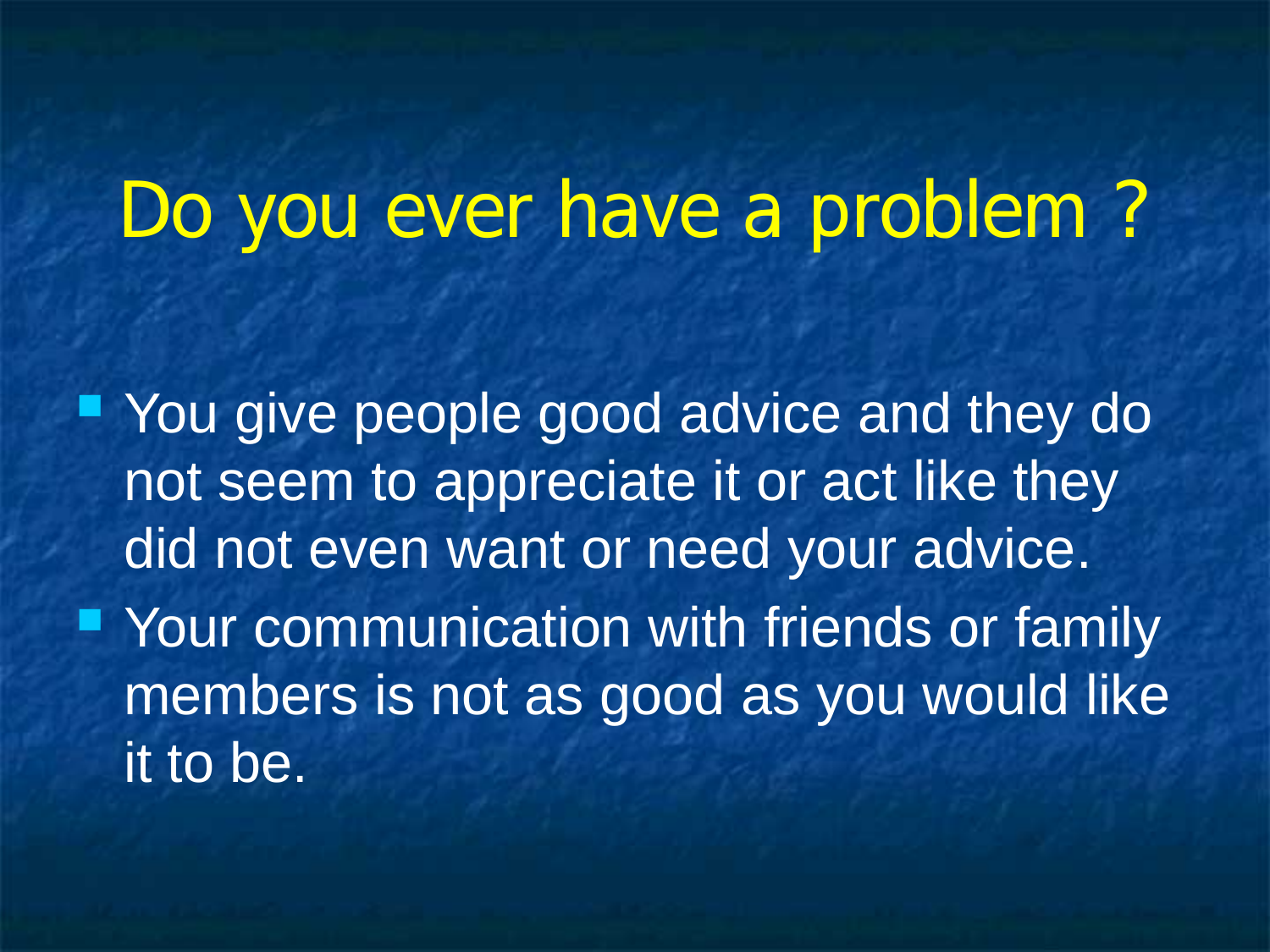

# Do you ever have a problem ?
You give people good advice and they do not seem to appreciate it or act like they did not even want or need your advice.
Your communication with friends or family members is not as good as you would like it to be.